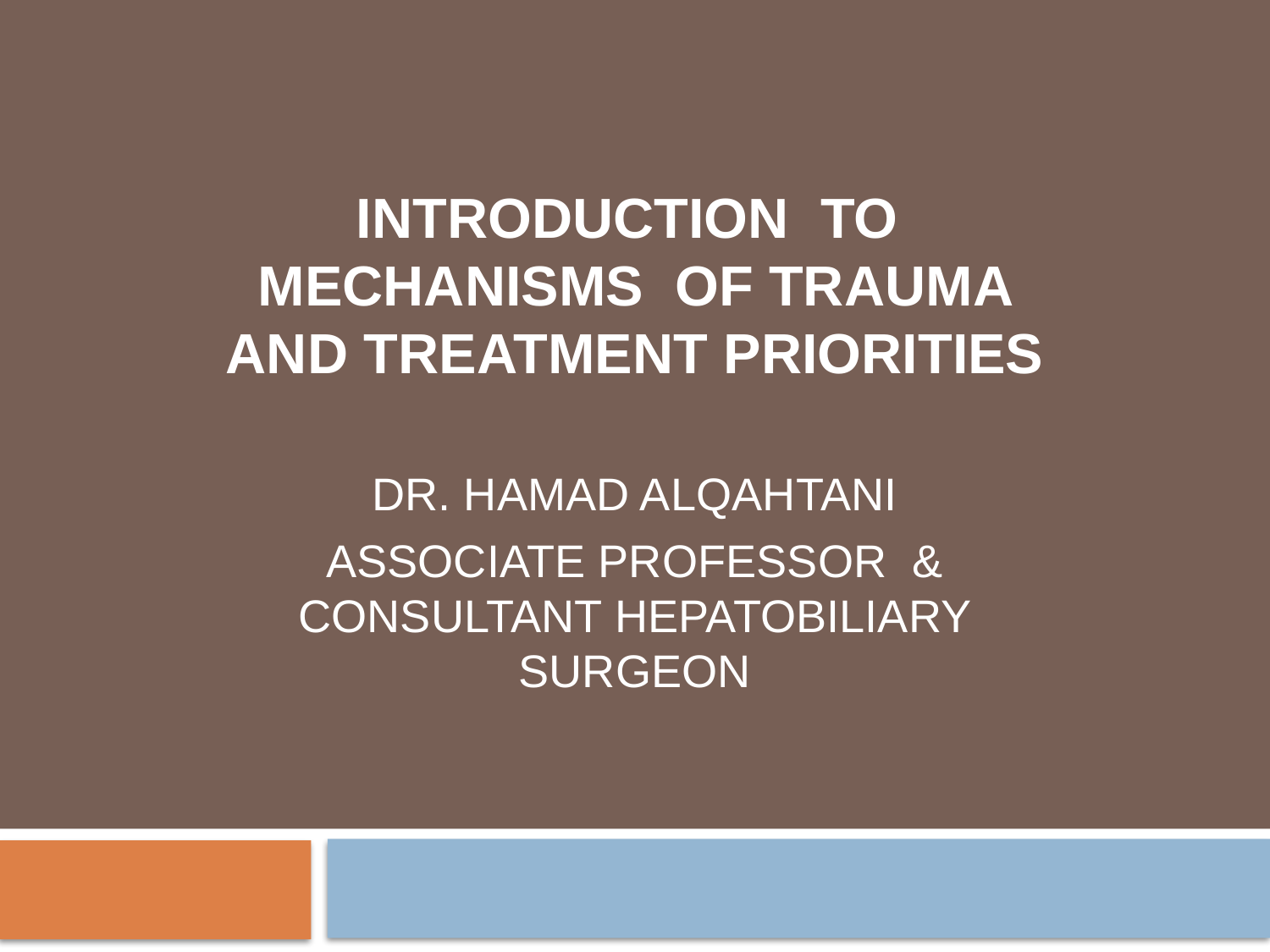

INTRODUCTION  TO  MECHANISMS  OF TRAUMA AND TREATMENT PRIORITIES

DR. HAMAD ALQAHTANI
ASSOCIATE PROFESSOR  & CONSULTANT HEPATOBILIARY SURGEON
#